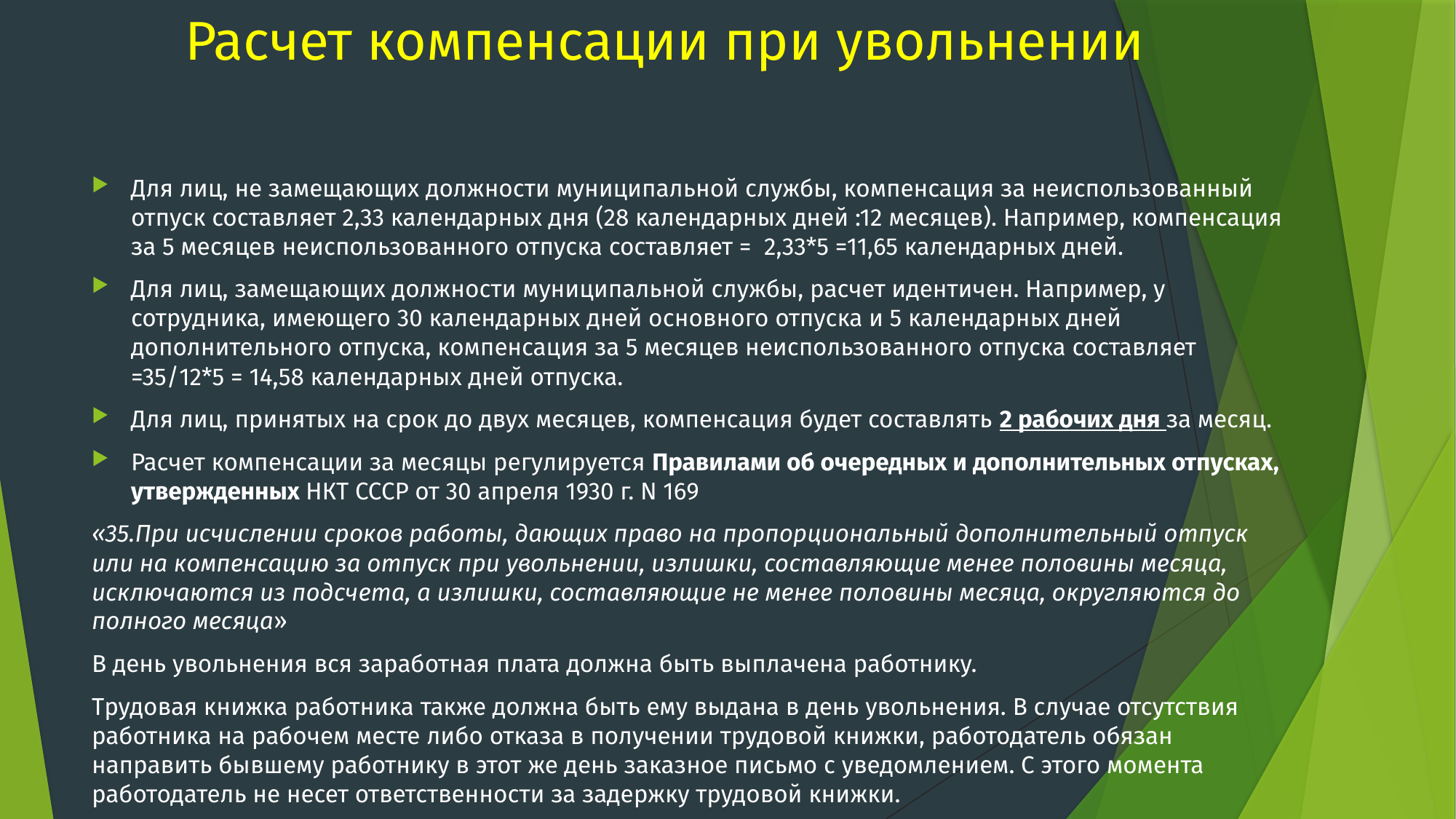

# Расчет компенсации при увольнении
Для лиц, не замещающих должности муниципальной службы, компенсация за неиспользованный отпуск составляет 2,33 календарных дня (28 календарных дней :12 месяцев). Например, компенсация за 5 месяцев неиспользованного отпуска составляет =  2,33*5 =11,65 календарных дней.
Для лиц, замещающих должности муниципальной службы, расчет идентичен. Например, у сотрудника, имеющего 30 календарных дней основного отпуска и 5 календарных дней  дополнительного отпуска, компенсация за 5 месяцев неиспользованного отпуска составляет =35/12*5 = 14,58 календарных дней отпуска.
Для лиц, принятых на срок до двух месяцев, компенсация будет составлять 2 рабочих дня за месяц.
Расчет компенсации за месяцы регулируется Правилами об очередных и дополнительных отпусках, утвержденных НКТ СССР от 30 апреля 1930 г. N 169
«35.При исчислении сроков работы, дающих право на пропорциональный дополнительный отпуск или на компенсацию за отпуск при увольнении, излишки, составляющие менее половины месяца, исключаются из подсчета, а излишки, составляющие не менее половины месяца, округляются до полного месяца»
В день увольнения вся заработная плата должна быть выплачена работнику.
Трудовая книжка работника также должна быть ему выдана в день увольнения. В случае отсутствия работника на рабочем месте либо отказа в получении трудовой книжки, работодатель обязан направить бывшему работнику в этот же день заказное письмо с уведомлением. С этого момента работодатель не несет ответственности за задержку трудовой книжки.